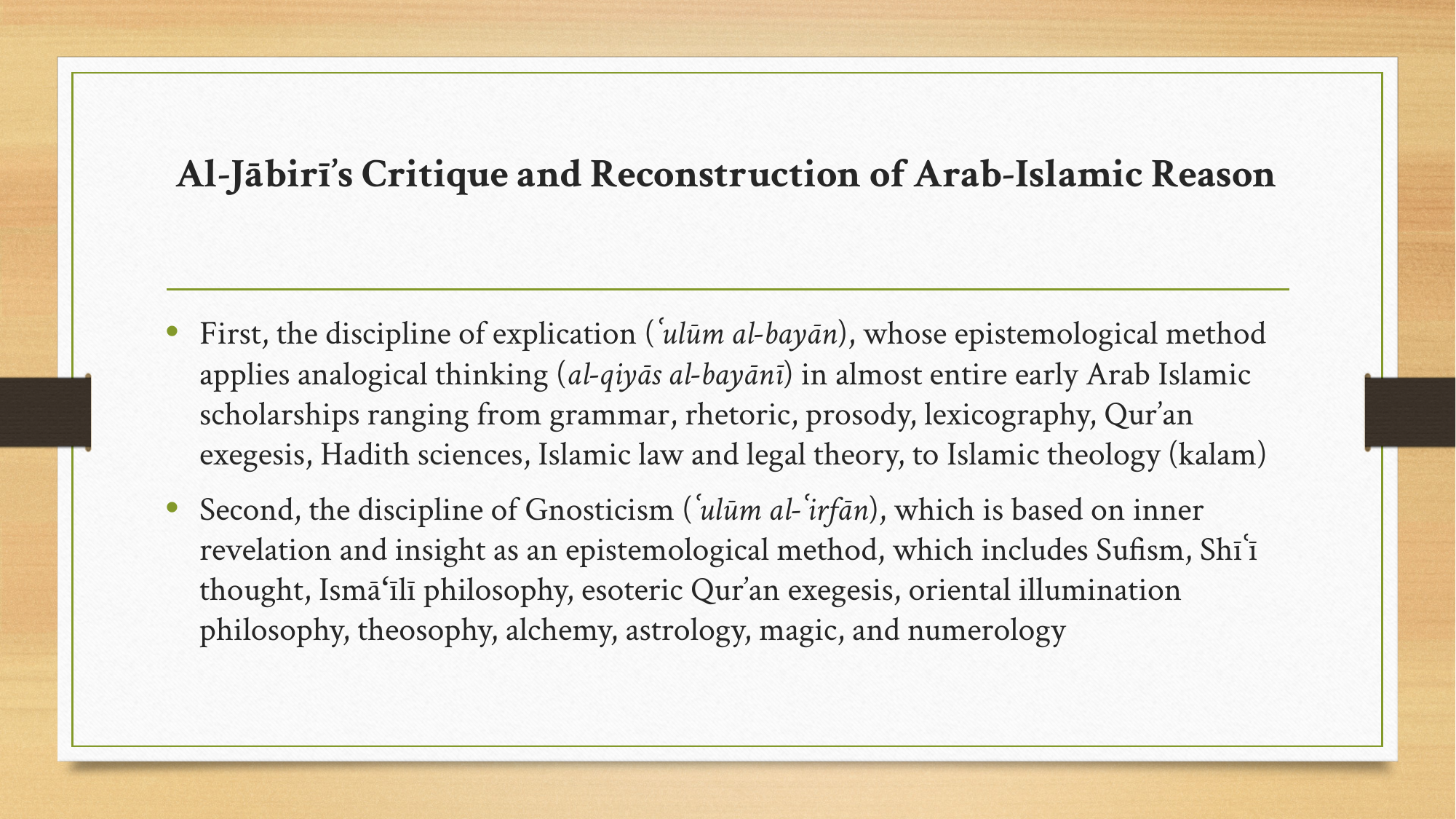

# Al-Jābirī’s Critique and Reconstruction of Arab-Islamic Reason
First, the discipline of explication (ʿulūm al-bayān), whose epistemological method applies analogical thinking (al-qiyās al-bayānī) in almost entire early Arab Islamic scholarships ranging from grammar, rhetoric, prosody, lexicography, Qur’an exegesis, Hadith sciences, Islamic law and legal theory, to Islamic theology (kalam)
Second, the discipline of Gnosticism (ʿulūm al-ʿirfān), which is based on inner revelation and insight as an epistemological method, which includes Sufism, Shīʿī thought, Ismāʻīlī philosophy, esoteric Qur’an exegesis, oriental illumination philosophy, theosophy, alchemy, astrology, magic, and numerology